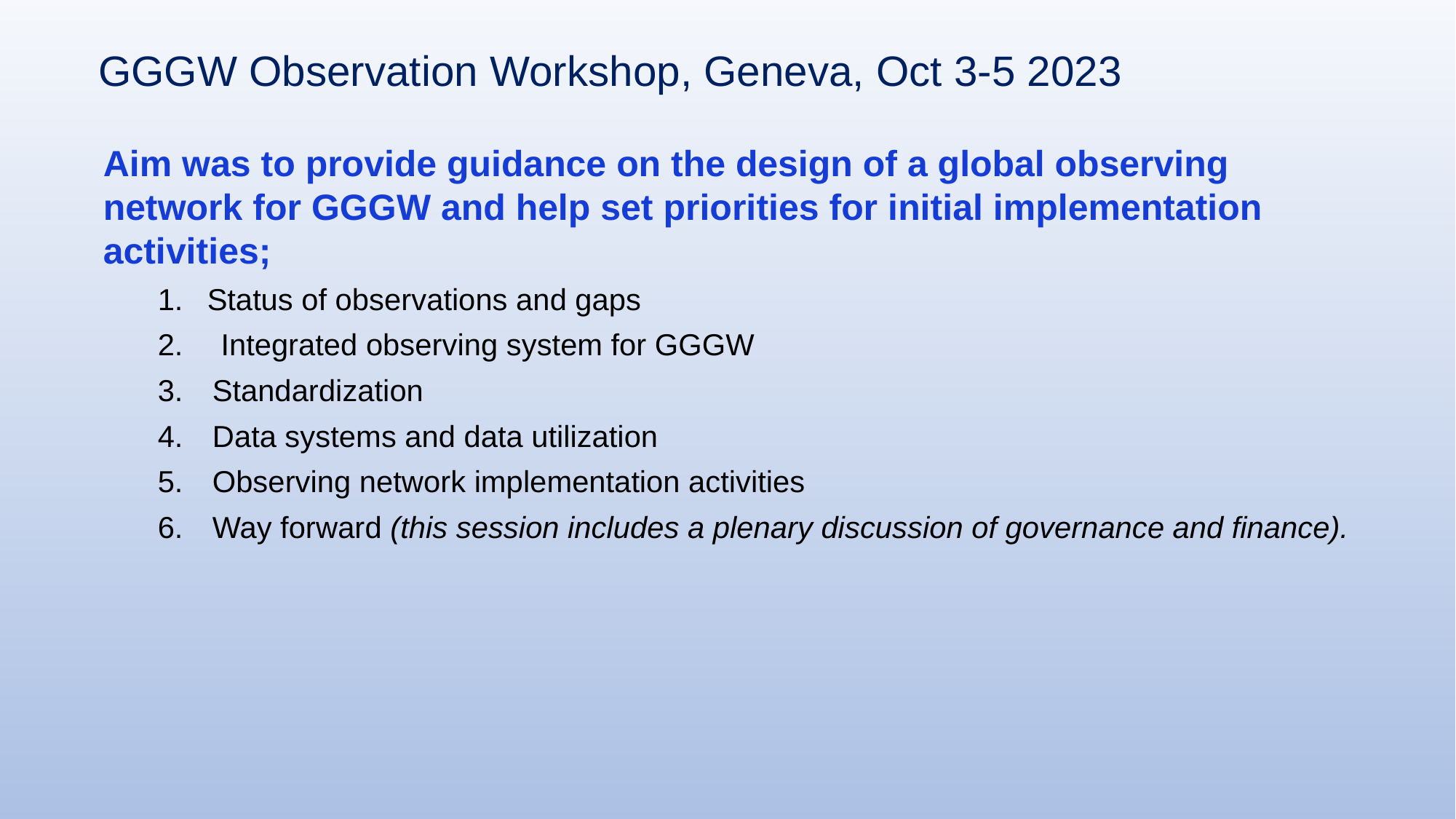

GGGW Observation Workshop, Geneva, Oct 3-5 2023
Aim was to provide guidance on the design of a global observing network for GGGW and help set priorities for initial implementation activities;
 Status of observations and gaps
 Integrated observing system for GGGW
Standardization
Data systems and data utilization
Observing network implementation activities
Way forward (this session includes a plenary discussion of governance and finance).